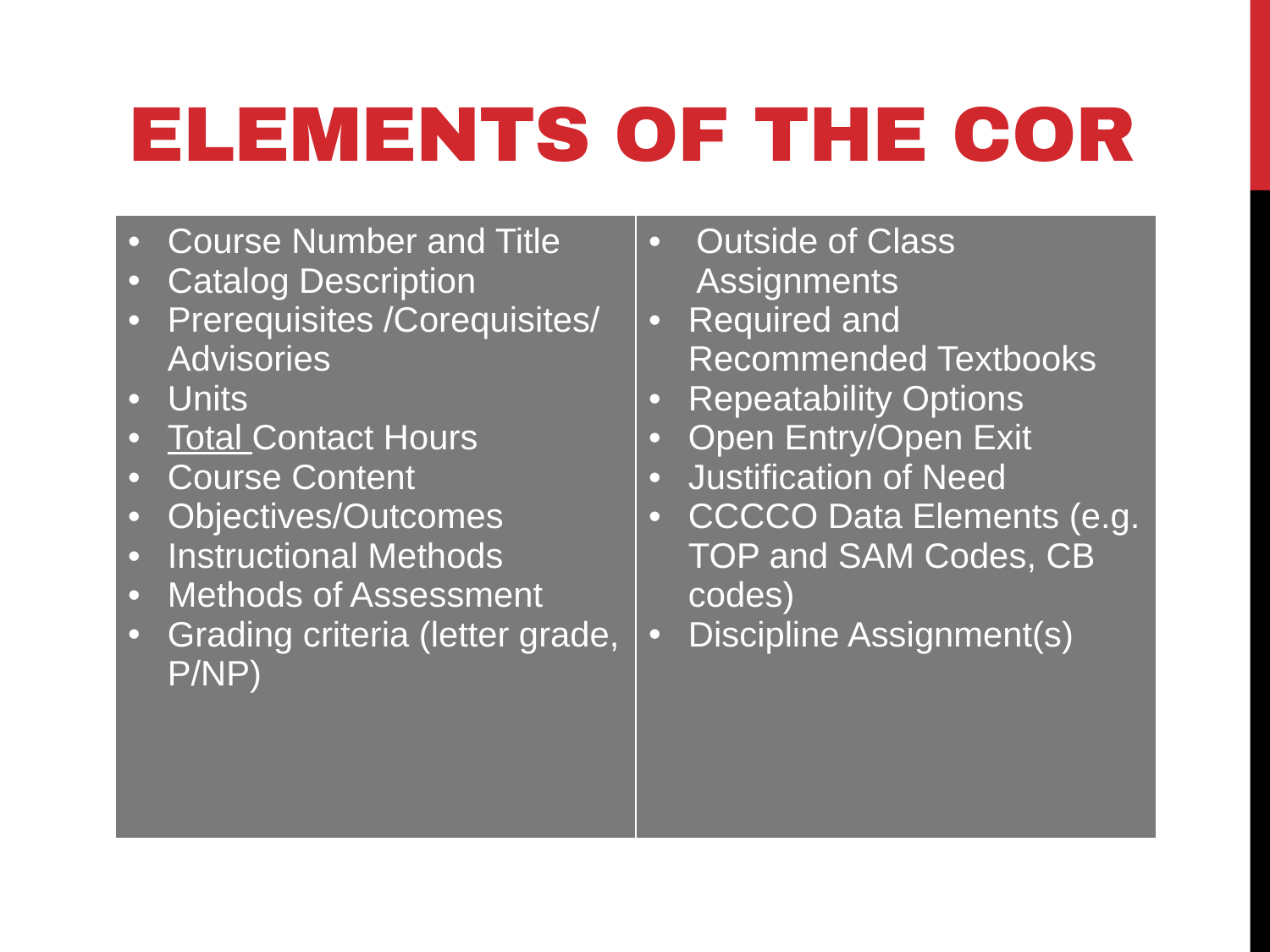

# Elements of the COR
| Course Number and Title Catalog Description Prerequisites /Corequisites/ Advisories Units Total Contact Hours Course Content Objectives/Outcomes Instructional Methods Methods of Assessment Grading criteria (letter grade, P/NP) | Outside of Class Assignments Required and Recommended Textbooks Repeatability Options Open Entry/Open Exit Justification of Need CCCCO Data Elements (e.g. TOP and SAM Codes, CB codes) Discipline Assignment(s) |
| --- | --- |